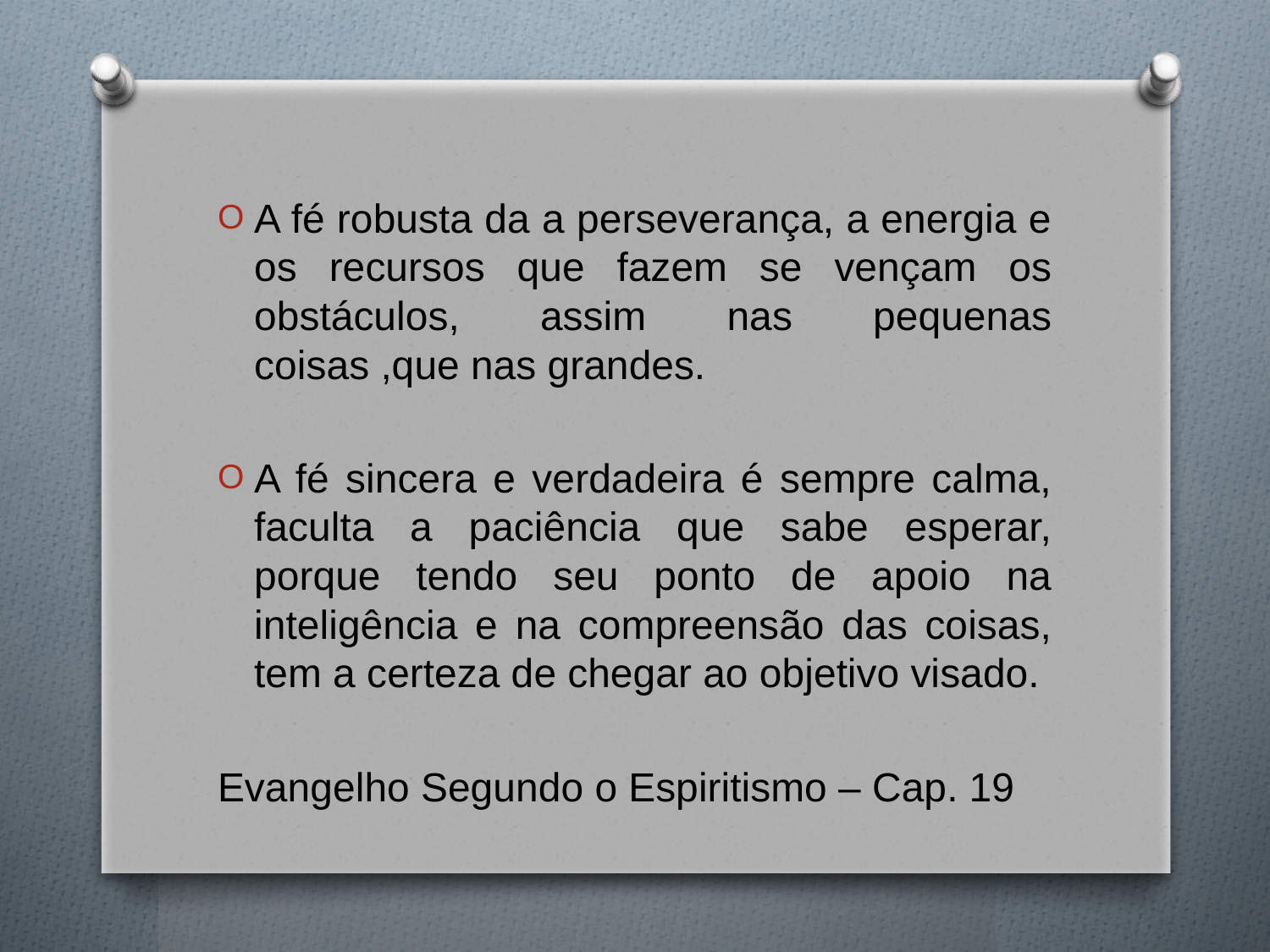

A fé robusta da a perseverança, a energia e os recursos que fazem se vençam os obstáculos, assim nas pequenas coisas ,que nas grandes.

A fé sincera e verdadeira é sempre calma, faculta a paciência que sabe esperar, porque tendo seu ponto de apoio na inteligência e na compreensão das coisas, tem a certeza de chegar ao objetivo visado.

Evangelho Segundo o Espiritismo – Cap. 19